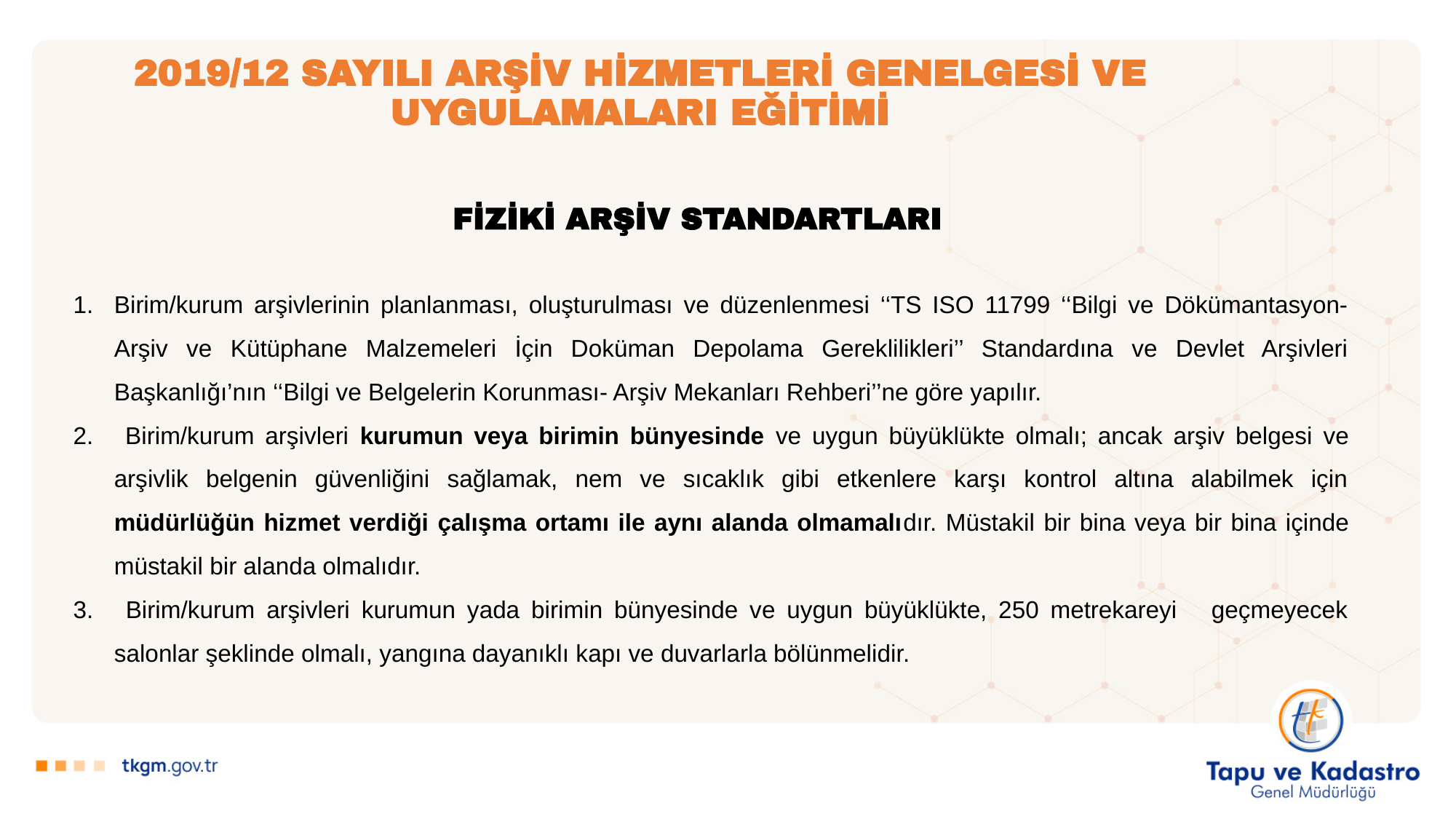

# 2019/12 SAYILI ARŞİV HİZMETLERİ GENELGESİ VE UYGULAMALARI EĞİTİMİ

FİZİKİ ARŞİV STANDARTLARI

Birim/kurum arşivlerinin planlanması, oluşturulması ve düzenlenmesi ‘‘TS ISO 11799 ‘‘Bilgi ve Dökümantasyon- Arşiv ve Kütüphane Malzemeleri İçin Doküman Depolama Gereklilikleri’’ Standardına ve Devlet Arşivleri Başkanlığı’nın ‘‘Bilgi ve Belgelerin Korunması- Arşiv Mekanları Rehberi’’ne göre yapılır.
 Birim/kurum arşivleri kurumun veya birimin bünyesinde ve uygun büyüklükte olmalı; ancak arşiv belgesi ve arşivlik belgenin güvenliğini sağlamak, nem ve sıcaklık gibi etkenlere karşı kontrol altına alabilmek için müdürlüğün hizmet verdiği çalışma ortamı ile aynı alanda olmamalıdır. Müstakil bir bina veya bir bina içinde müstakil bir alanda olmalıdır.
 Birim/kurum arşivleri kurumun yada birimin bünyesinde ve uygun büyüklükte, 250 metrekareyi   geçmeyecek salonlar şeklinde olmalı, yangına dayanıklı kapı ve duvarlarla bölünmelidir.